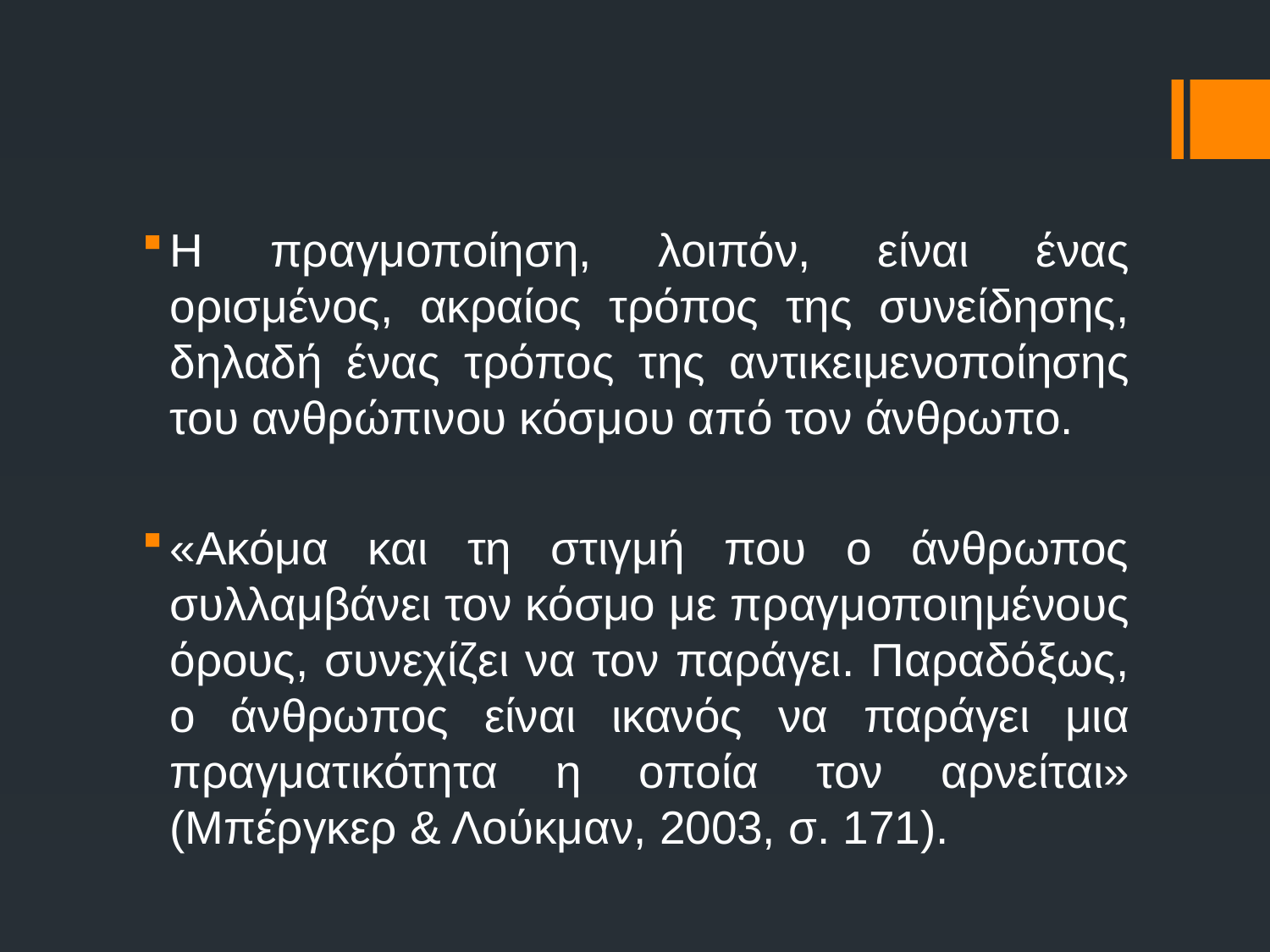

#
Η πραγμοποίηση, λοιπόν, είναι ένας ορισμένος, ακραίος τρόπος της συνείδησης, δηλαδή ένας τρόπος της αντικειμενοποίησης του ανθρώπινου κόσμου από τον άνθρωπο.

«Ακόμα και τη στιγμή που ο άνθρωπος συλλαμβάνει τον κόσμο με πραγμοποιημένους όρους, συνεχίζει να τον παράγει. Παραδόξως, ο άνθρωπος είναι ικανός να παράγει μια πραγματικότητα η οποία τον αρνείται» (Μπέργκερ & Λούκμαν, 2003, σ. 171).